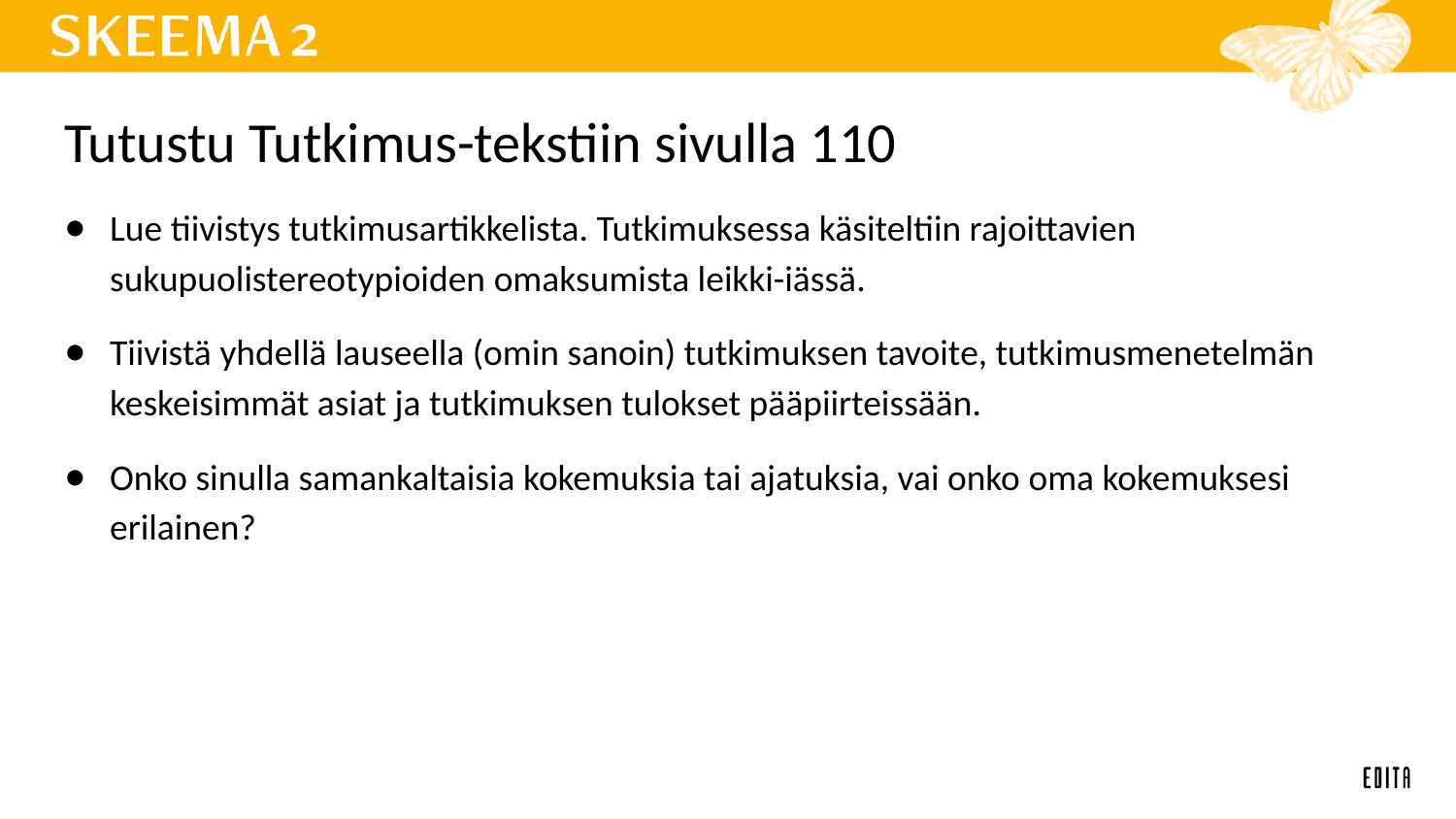

# Tutustu Tutkimus-tekstiin sivulla 110
Lue tiivistys tutkimusartikkelista. Tutkimuksessa käsiteltiin rajoittavien sukupuolistereotypioiden omaksumista leikki-iässä.
Tiivistä yhdellä lauseella (omin sanoin) tutkimuksen tavoite, tutkimusmenetelmän keskeisimmät asiat ja tutkimuksen tulokset pääpiirteissään.
Onko sinulla samankaltaisia kokemuksia tai ajatuksia, vai onko oma kokemuksesi erilainen?